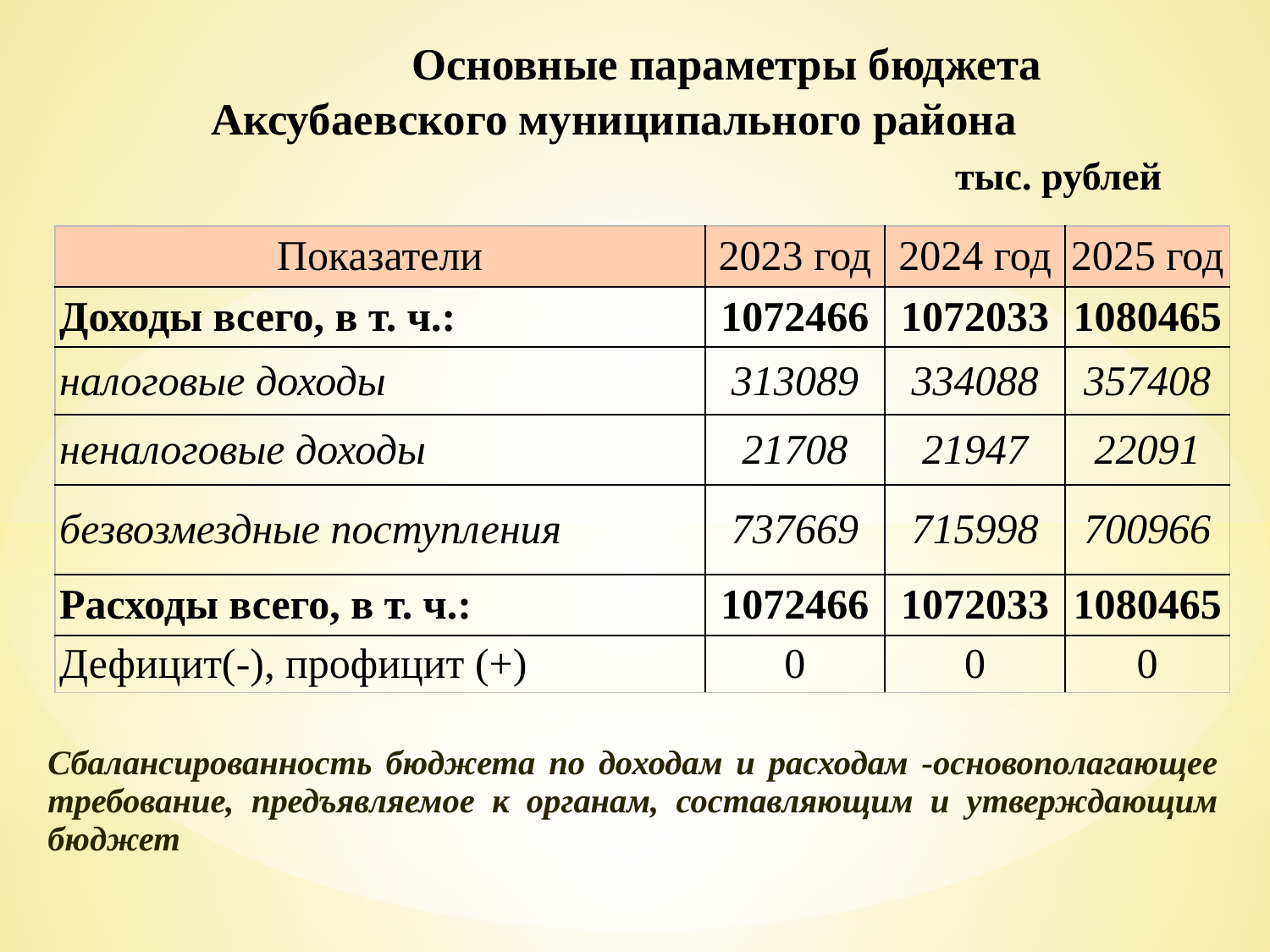

# Основные параметры бюджета Аксубаевского муниципального района                                                                              тыс. рублей
| Показатели | 2023 год | 2024 год | 2025 год |
| --- | --- | --- | --- |
| Доходы всего, в т. ч.: | 1072466 | 1072033 | 1080465 |
| налоговые доходы | 313089 | 334088 | 357408 |
| неналоговые доходы | 21708 | 21947 | 22091 |
| безвозмездные поступления | 737669 | 715998 | 700966 |
| Расходы всего, в т. ч.: | 1072466 | 1072033 | 1080465 |
| Дефицит(-), профицит (+) | 0 | 0 | 0 |

Сбалансированность бюджета по доходам и расходам -основополагающее требование, предъявляемое к органам, составляющим и утверждающим бюджет